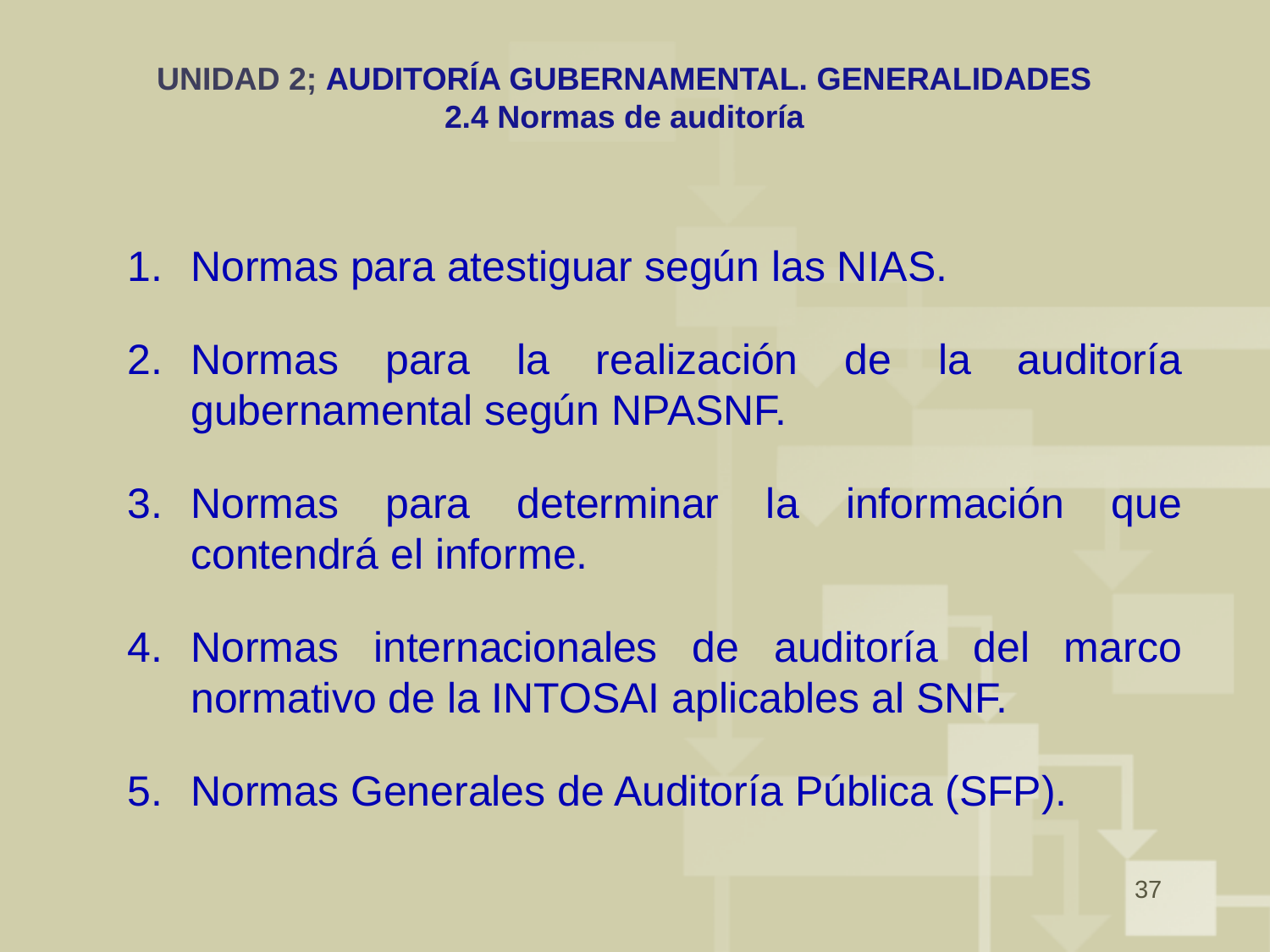

# UNIDAD 2; AUDITORÍA GUBERNAMENTAL. GENERALIDADES 2.4 Normas de auditoría
Normas para atestiguar según las NIAS.
Normas para la realización de la auditoría gubernamental según NPASNF.
Normas para determinar la información que contendrá el informe.
Normas internacionales de auditoría del marco normativo de la INTOSAI aplicables al SNF.
Normas Generales de Auditoría Pública (SFP).
37